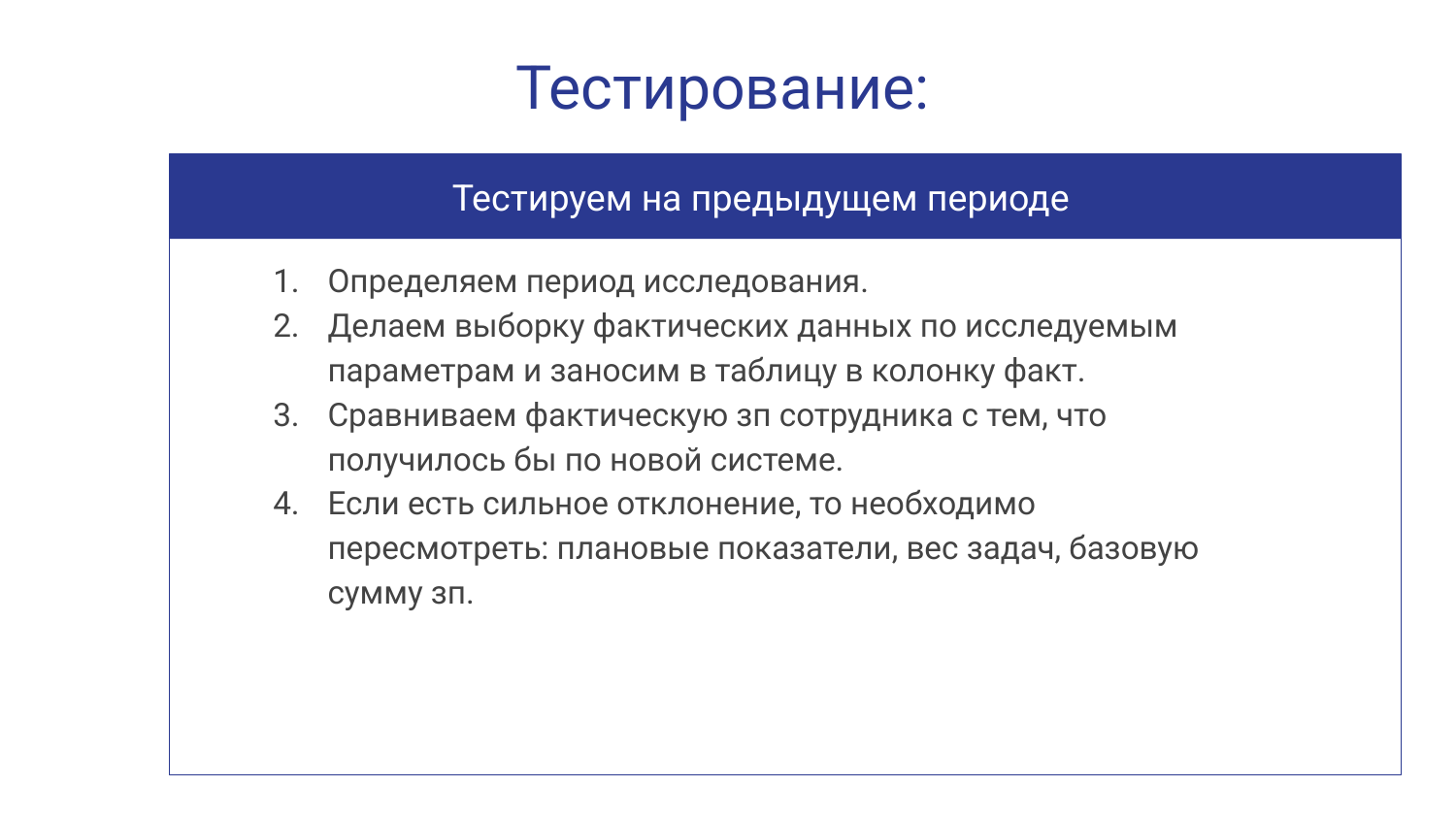

# Тестирование:

Тестируем на предыдущем периоде
Определяем период исследования.
Делаем выборку фактических данных по исследуемым параметрам и заносим в таблицу в колонку факт.
Сравниваем фактическую зп сотрудника с тем, что получилось бы по новой системе.
Если есть сильное отклонение, то необходимо пересмотреть: плановые показатели, вес задач, базовую сумму зп.